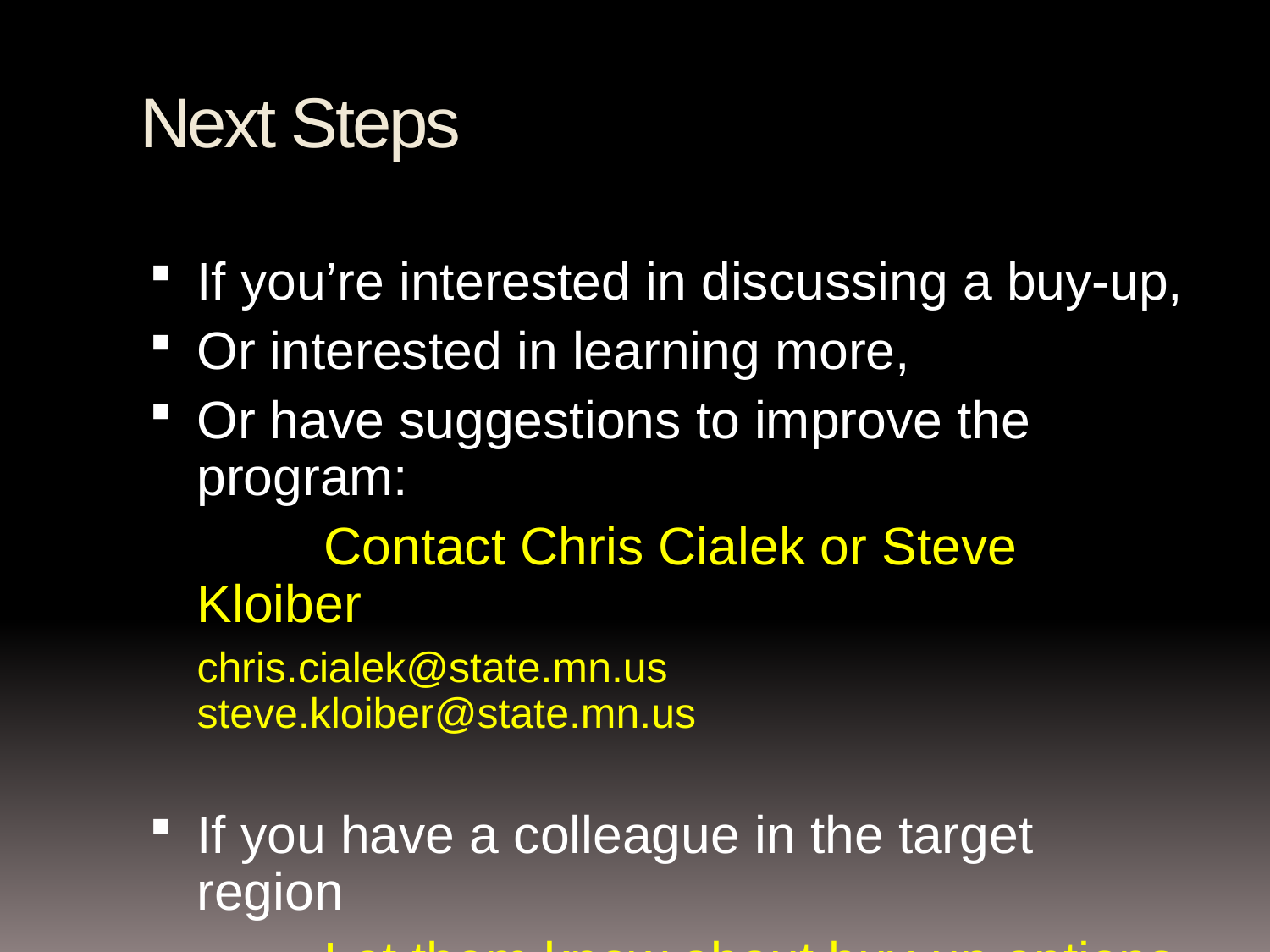

Next Steps
If you’re interested in discussing a buy-up,
Or interested in learning more,
Or have suggestions to improve the program:
		Contact Chris Cialek or Steve Kloiber
	chris.cialek@state.mn.us        steve.kloiber@state.mn.us

If you have a colleague in the target region
		Let them know about buy-up options